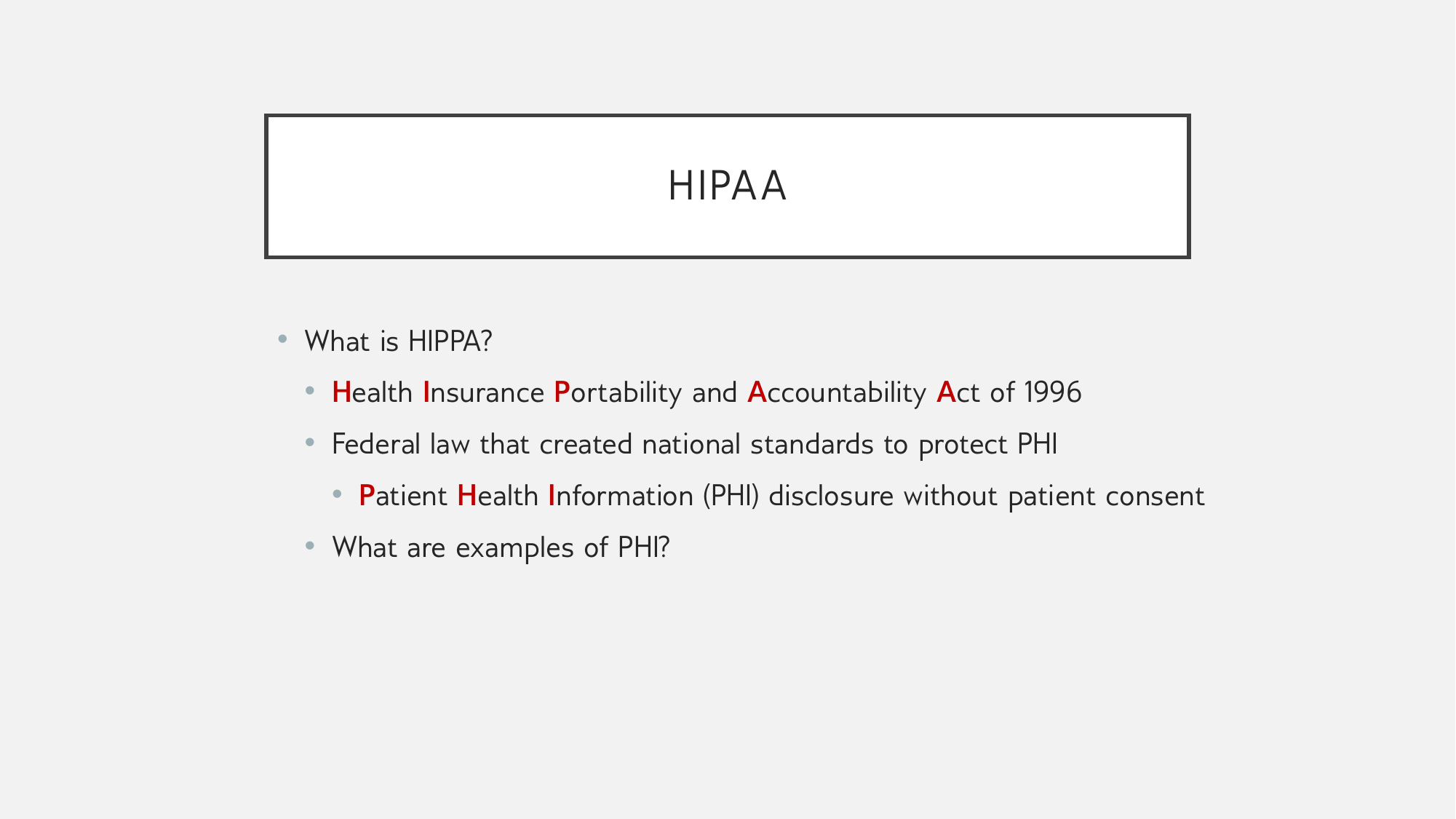

# HIPAA
What is HIPPA?
Health Insurance Portability and Accountability Act of 1996
Federal law that created national standards to protect PHI
Patient Health Information (PHI) disclosure without patient consent
What are examples of PHI?